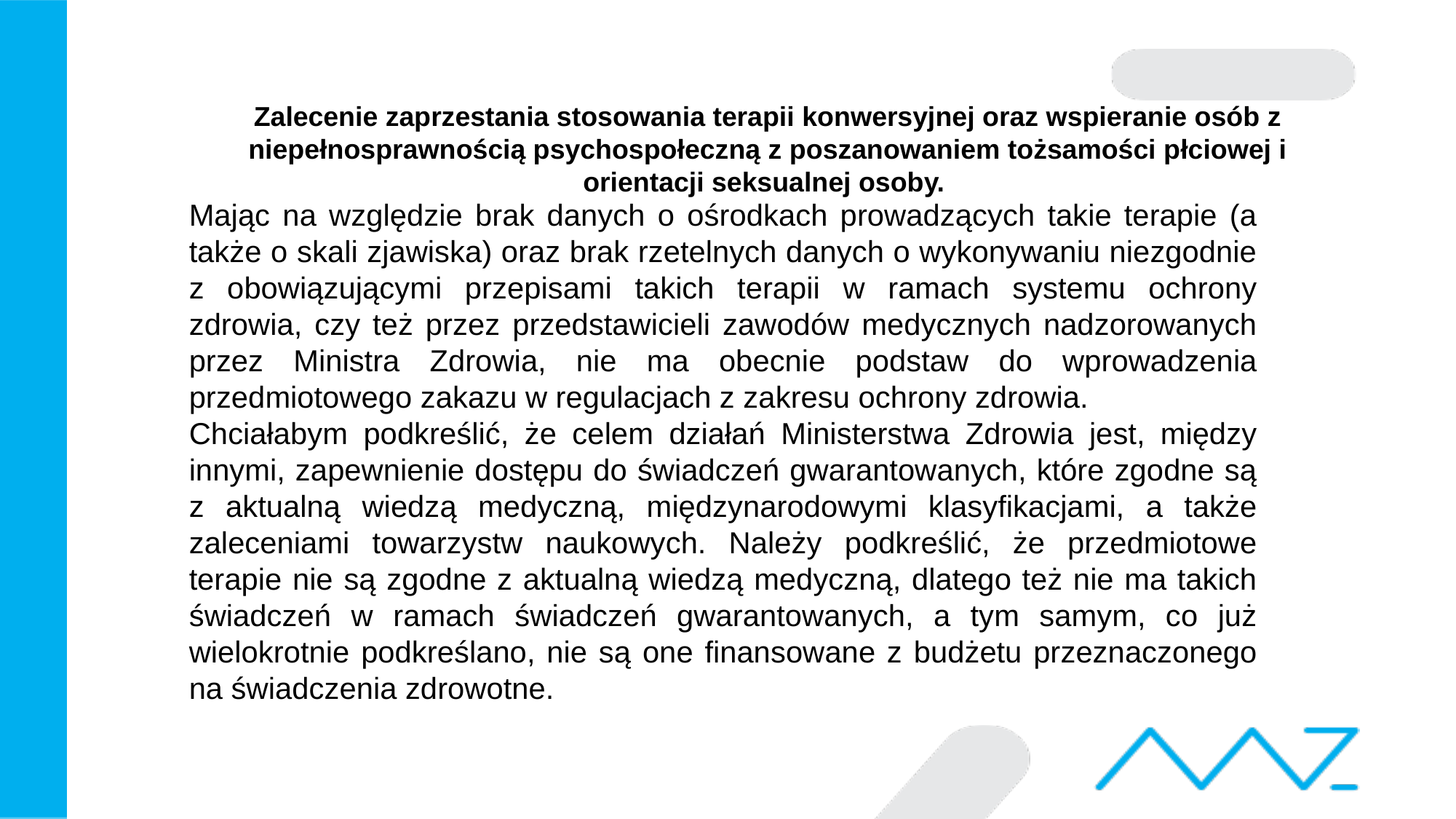

# Zalecenie zaprzestania stosowania terapii konwersyjnej oraz wspieranie osób z niepełnosprawnością psychospołeczną z poszanowaniem tożsamości płciowej i orientacji seksualnej osoby.
Mając na względzie brak danych o ośrodkach prowadzących takie terapie (a także o skali zjawiska) oraz brak rzetelnych danych o wykonywaniu niezgodnie z obowiązującymi przepisami takich terapii w ramach systemu ochrony zdrowia, czy też przez przedstawicieli zawodów medycznych nadzorowanych przez Ministra Zdrowia, nie ma obecnie podstaw do wprowadzenia przedmiotowego zakazu w regulacjach z zakresu ochrony zdrowia.
Chciałabym podkreślić, że celem działań Ministerstwa Zdrowia jest, między innymi, zapewnienie dostępu do świadczeń gwarantowanych, które zgodne są z aktualną wiedzą medyczną, międzynarodowymi klasyfikacjami, a także zaleceniami towarzystw naukowych. Należy podkreślić, że przedmiotowe terapie nie są zgodne z aktualną wiedzą medyczną, dlatego też nie ma takich świadczeń w ramach świadczeń gwarantowanych, a tym samym, co już wielokrotnie podkreślano, nie są one finansowane z budżetu przeznaczonego na świadczenia zdrowotne.